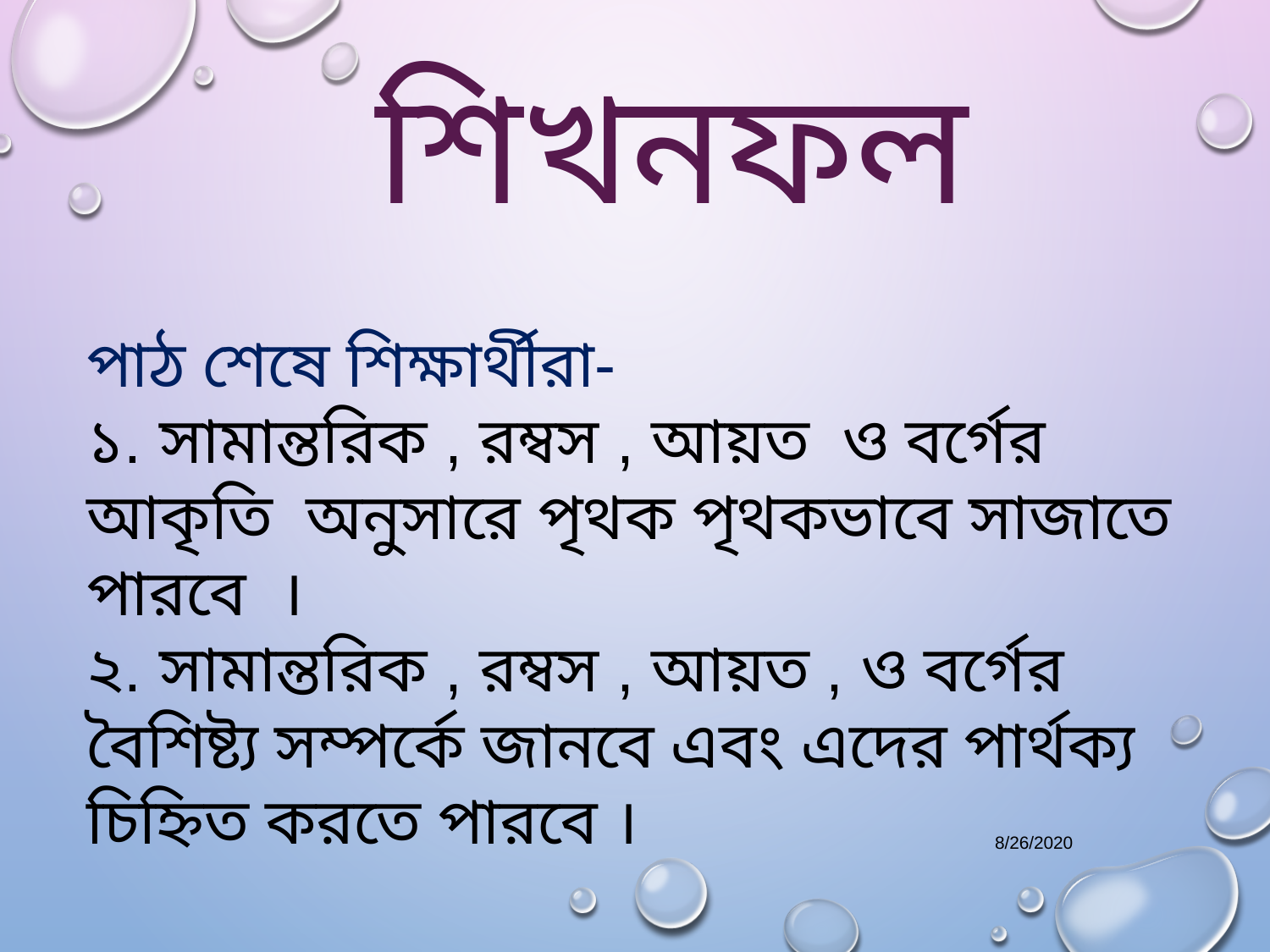

শিখনফল
পাঠ শেষে শিক্ষার্থীরা-
১. সামান্তরিক , রম্বস , আয়ত  ও বর্গের  আকৃতি  অনুসারে পৃথক পৃথকভাবে সাজাতে পারবে  ।
২. সামান্তরিক , রম্বস , আয়ত , ও বর্গের  বৈশিষ্ট্য সম্পর্কে জানবে এবং এদের পার্থক্য চিহ্নিত করতে পারবে ।
8/26/2020